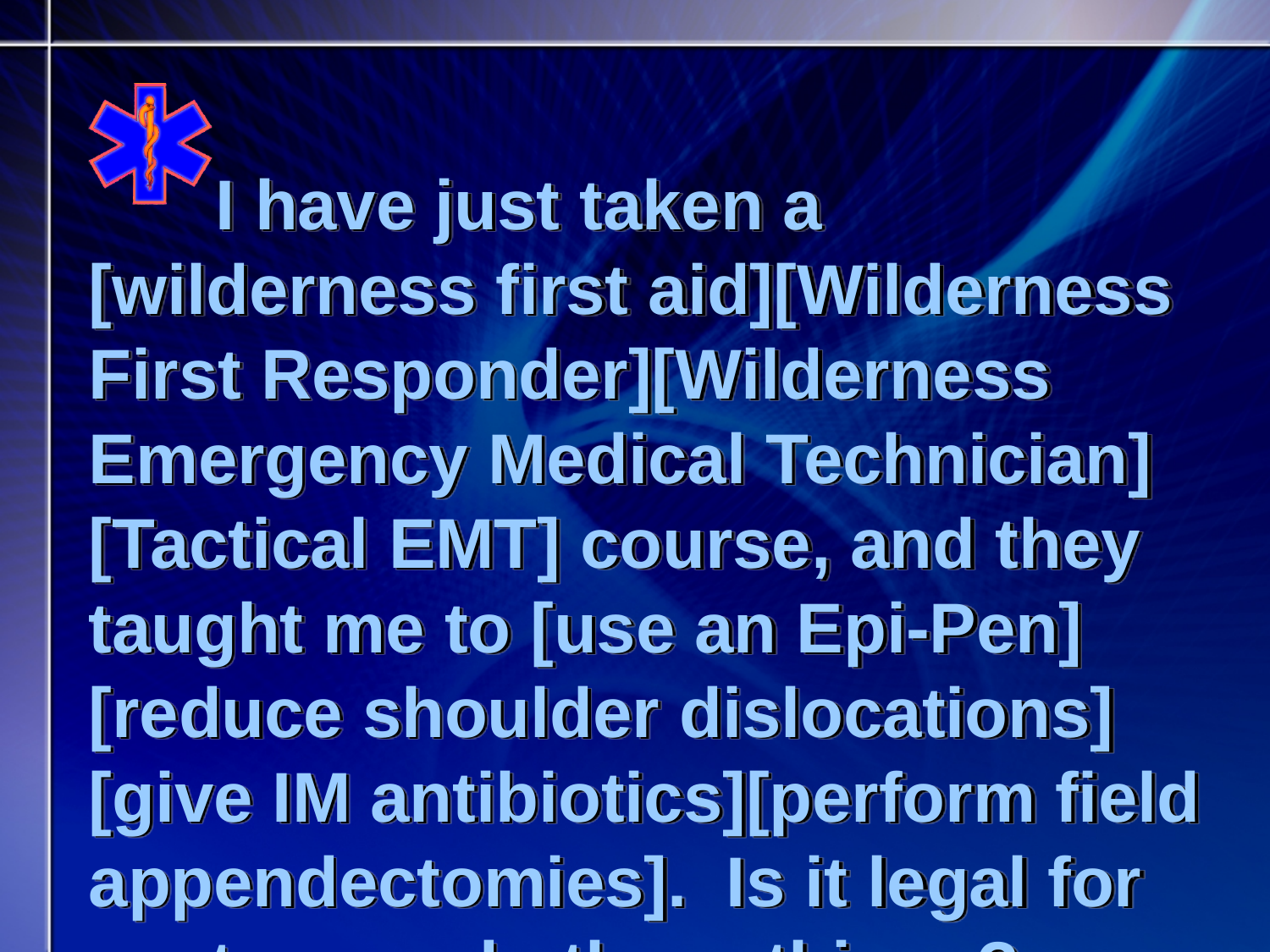

I have just taken a [wilderness first aid][Wilderness First Responder][Wilderness Emergency Medical Technician] [Tactical EMT] course, and they taught me to [use an Epi-Pen][reduce shoulder dislocations][give IM antibiotics][perform field appendectomies].  Is it legal for me to now do these things?